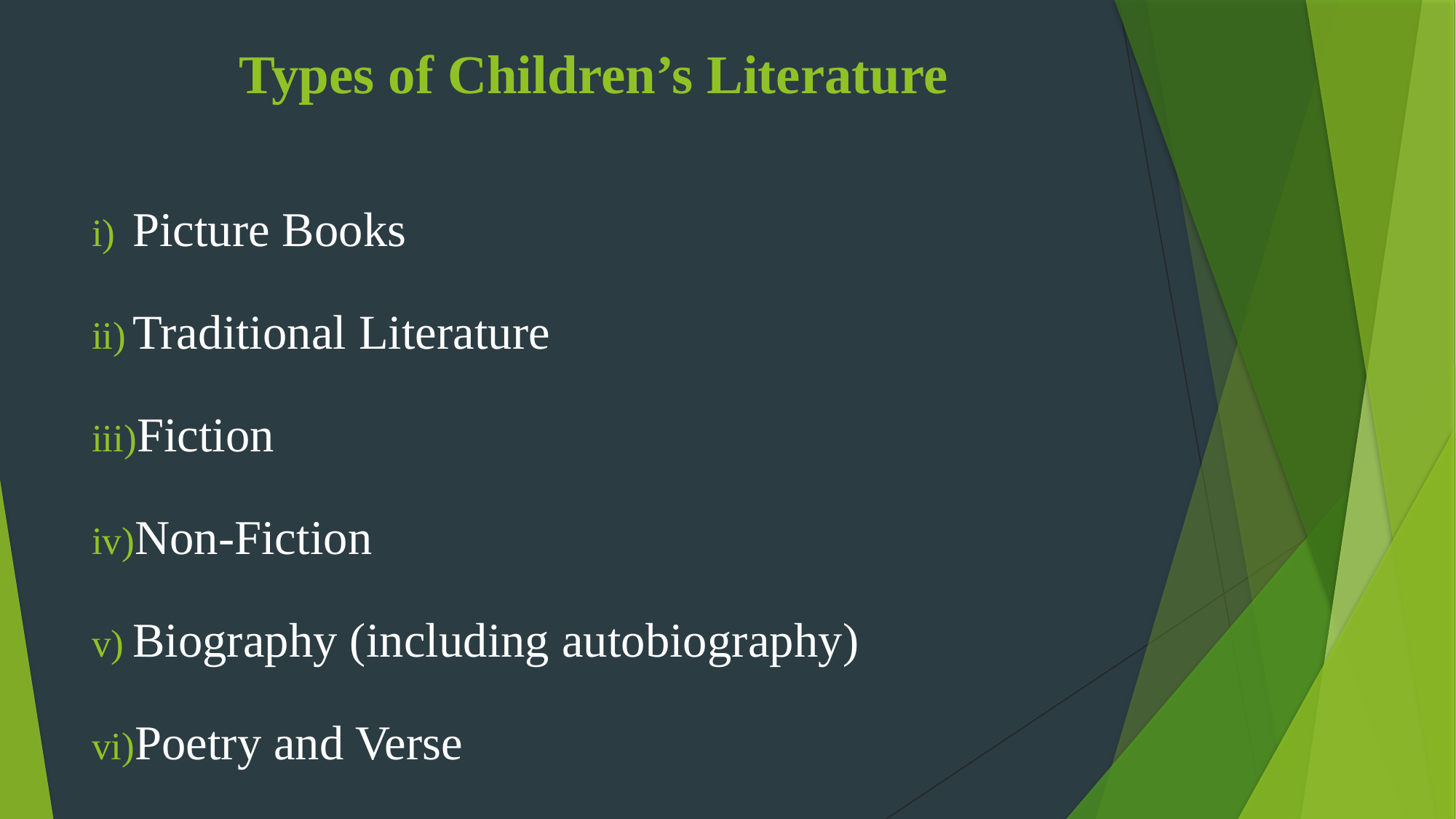

# Types of Children’s Literature
Picture Books
Traditional Literature
Fiction
Non-Fiction
Biography (including autobiography)
Poetry and Verse